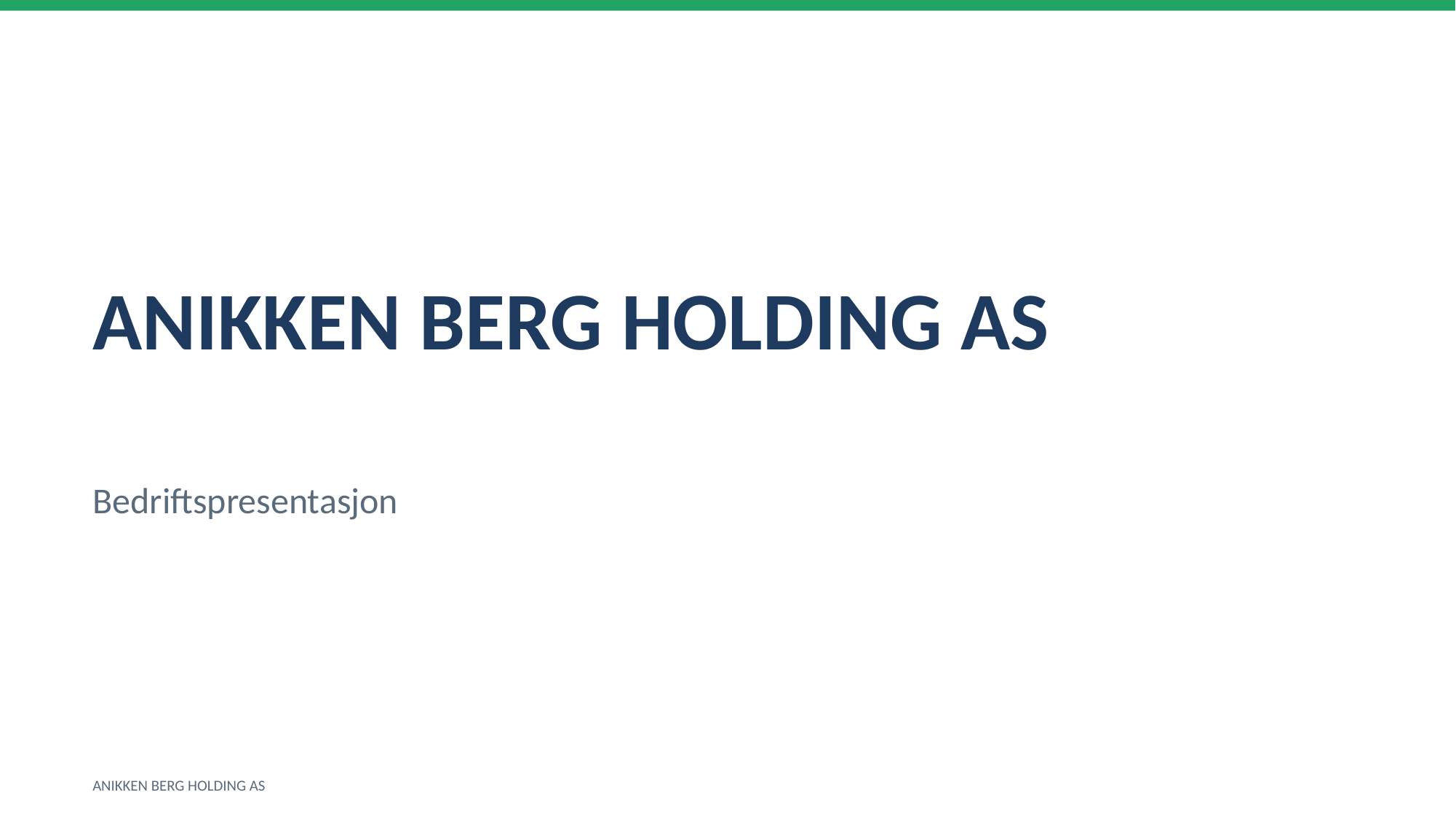

ANIKKEN BERG HOLDING AS
Bedriftspresentasjon
ANIKKEN BERG HOLDING AS